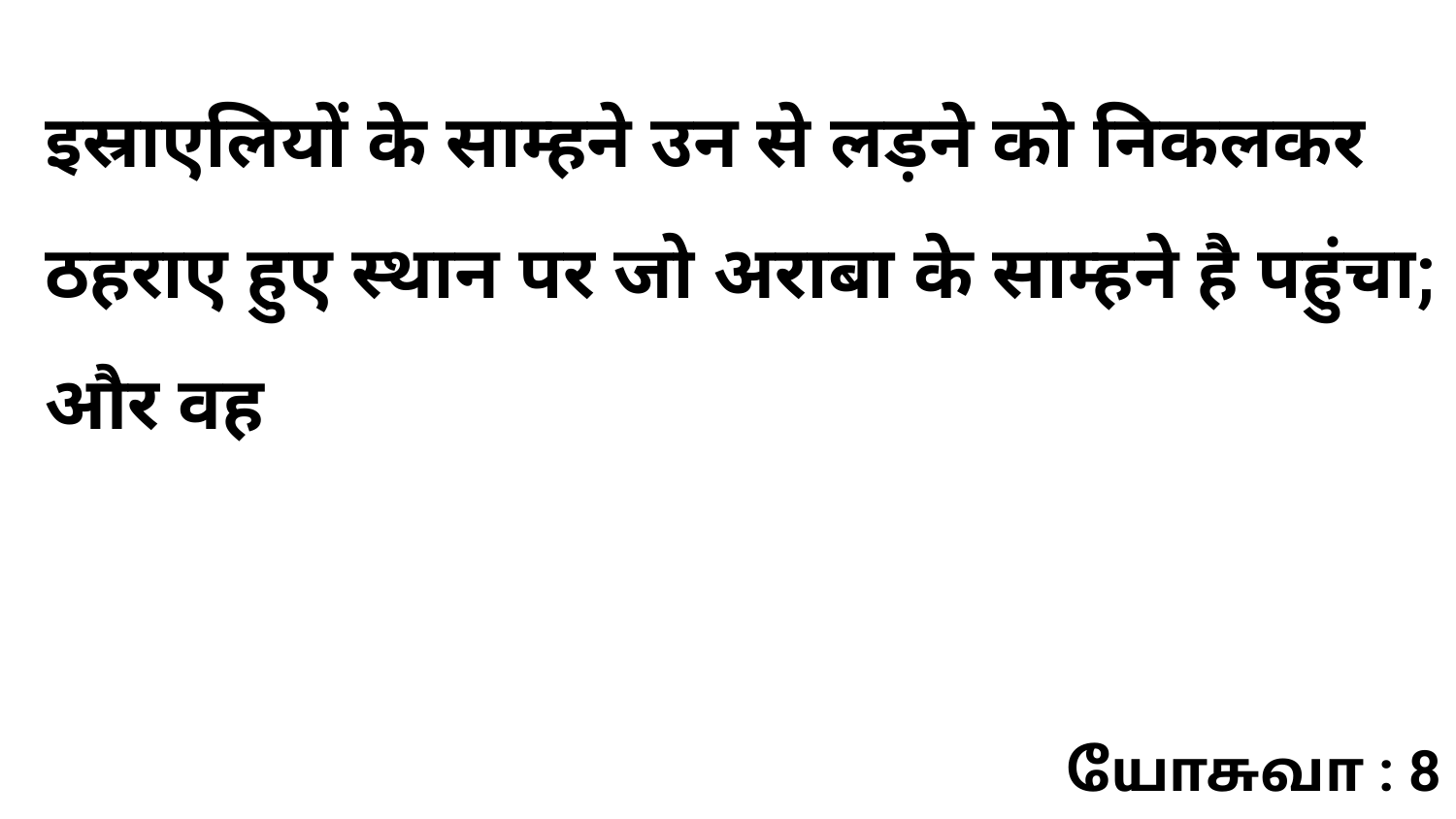

इस्राएलियों के साम्हने उन से लड़ने को निकलकर ठहराए हुए स्थान पर जो अराबा के साम्हने है पहुंचा; और वह
யோசுவா : 8